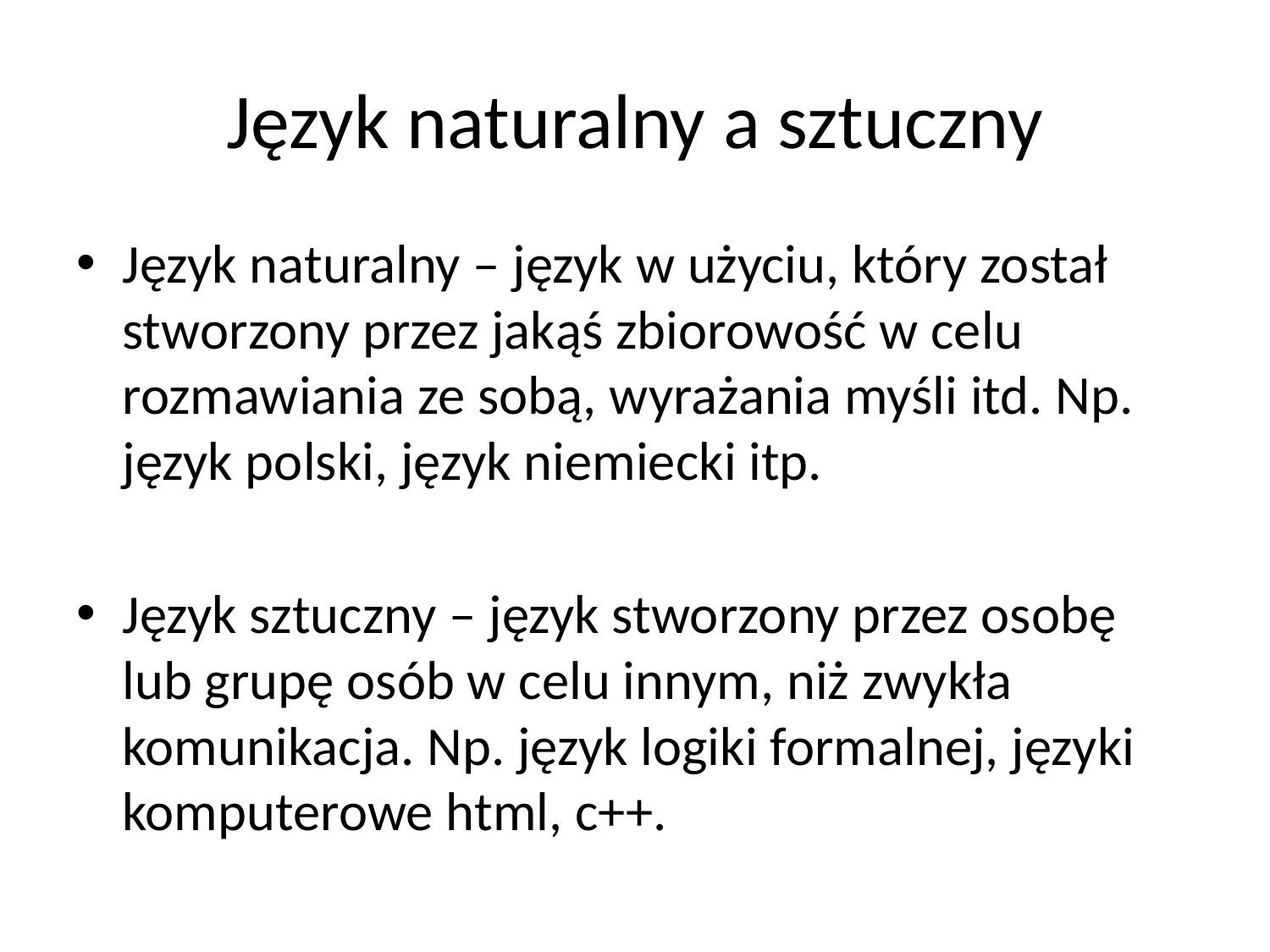

# Język naturalny a sztuczny
Język naturalny – język w użyciu, który został stworzony przez jakąś zbiorowość w celu rozmawiania ze sobą, wyrażania myśli itd. Np. język polski, język niemiecki itp.

Język sztuczny – język stworzony przez osobę lub grupę osób w celu innym, niż zwykła komunikacja. Np. język logiki formalnej, języki komputerowe html, c++.